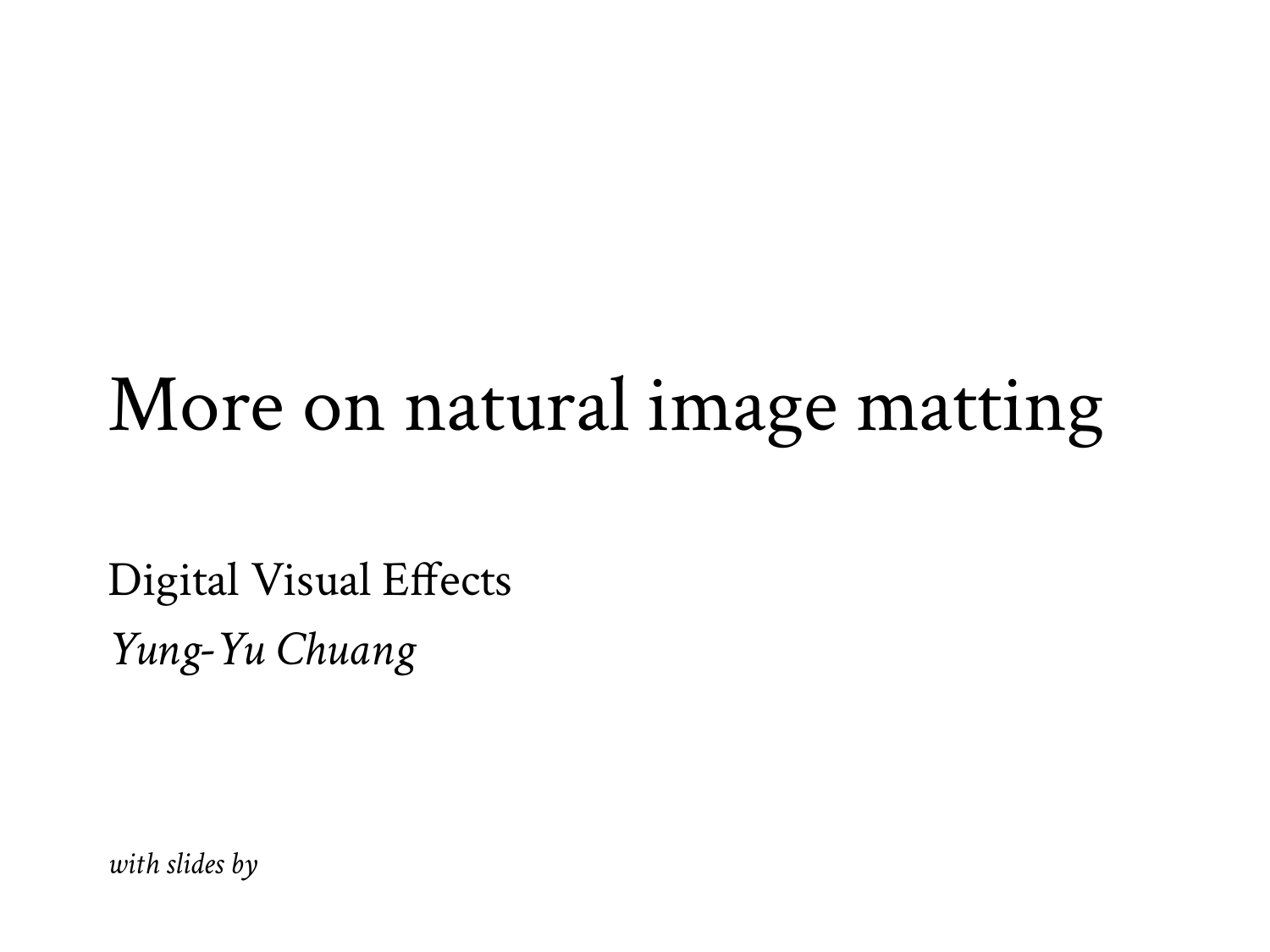

# More on natural image matting
Digital Visual Effects
Yung-Yu Chuang
with slides by